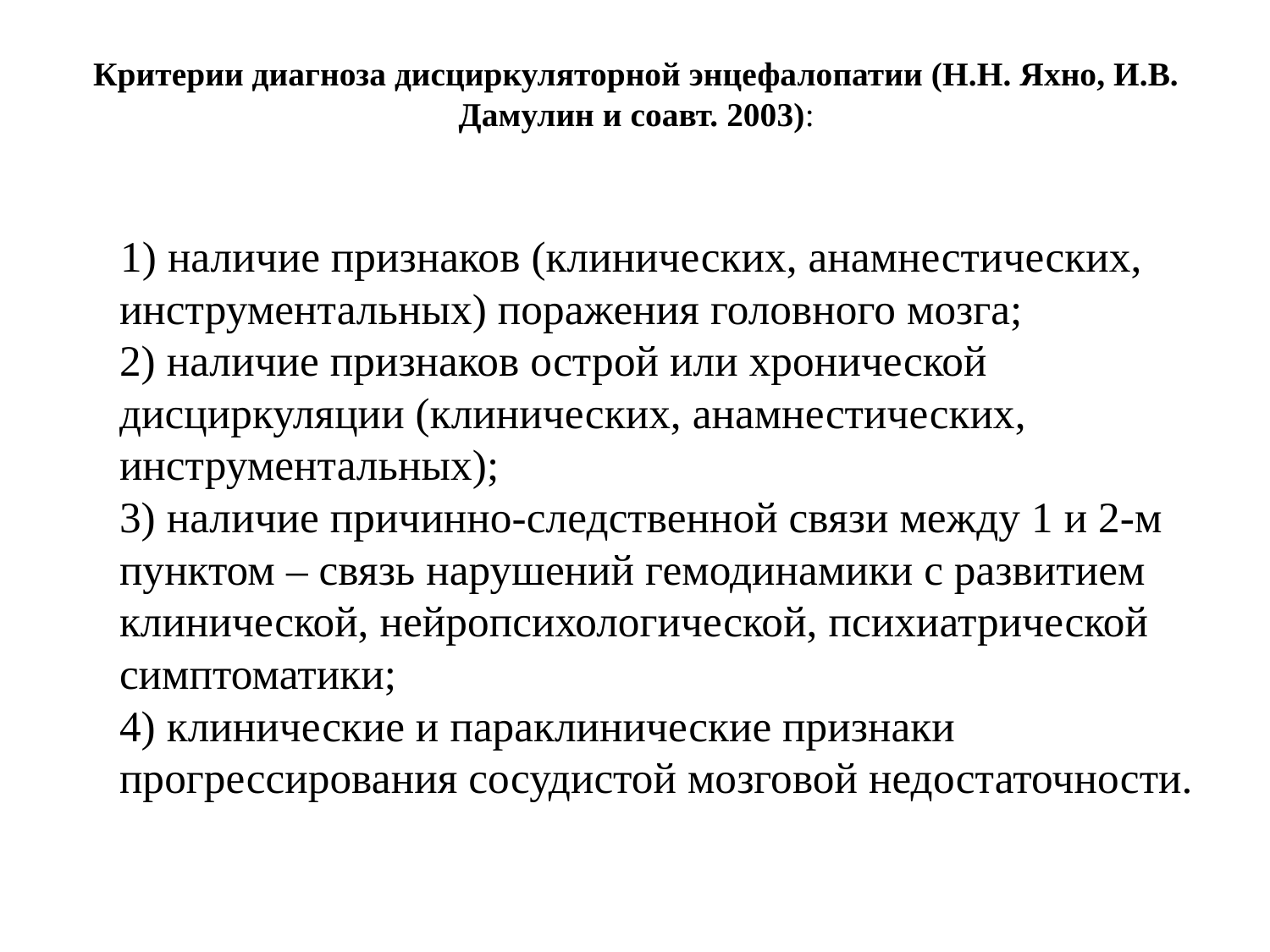

# Критерии диагноза дисциркуляторной энцефалопатии (Н.Н. Яхно, И.В. Дамулин и соавт. 2003):
    1) наличие признаков (клинических, анамнестических, инструментальных) поражения головного мозга;
2) наличие признаков острой или хронической дисциркуляции (клинических, анамнестических, инструментальных); 
3) наличие причинно-следственной связи между 1 и 2-м пунктом – связь нарушений гемодинамики с развитием клинической, нейропсихологической, психиатрической симптоматики; 
4) клинические и параклинические признаки прогрессирования сосудистой мозговой недостаточности.